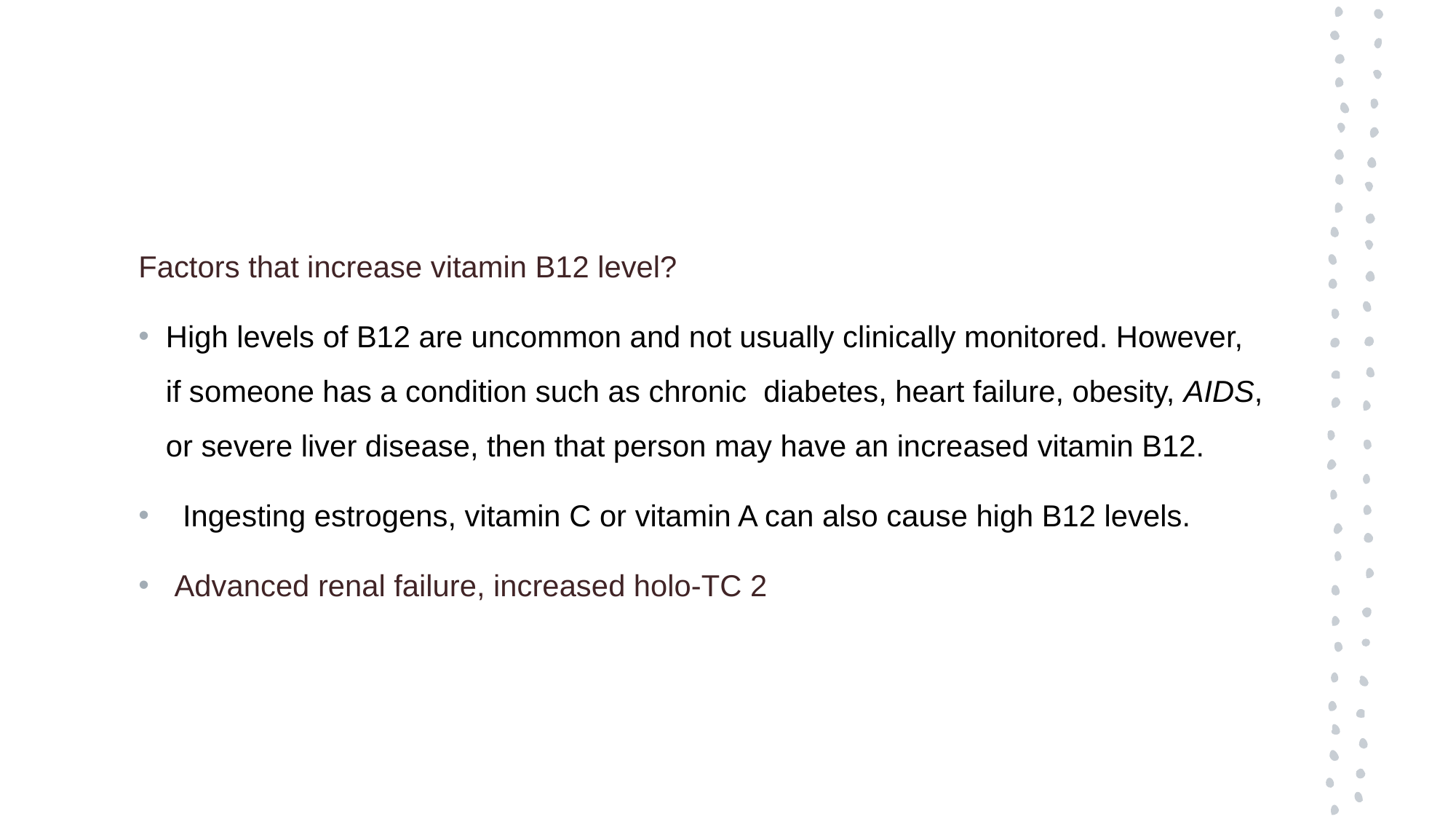

#
Factors that increase vitamin B12 level?
High levels of B12 are uncommon and not usually clinically monitored. However, if someone has a condition such as chronic  diabetes, heart failure, obesity, AIDS, or severe liver disease, then that person may have an increased vitamin B12.
  Ingesting estrogens, vitamin C or vitamin A can also cause high B12 levels.
 Advanced renal failure, increased holo-TC 2